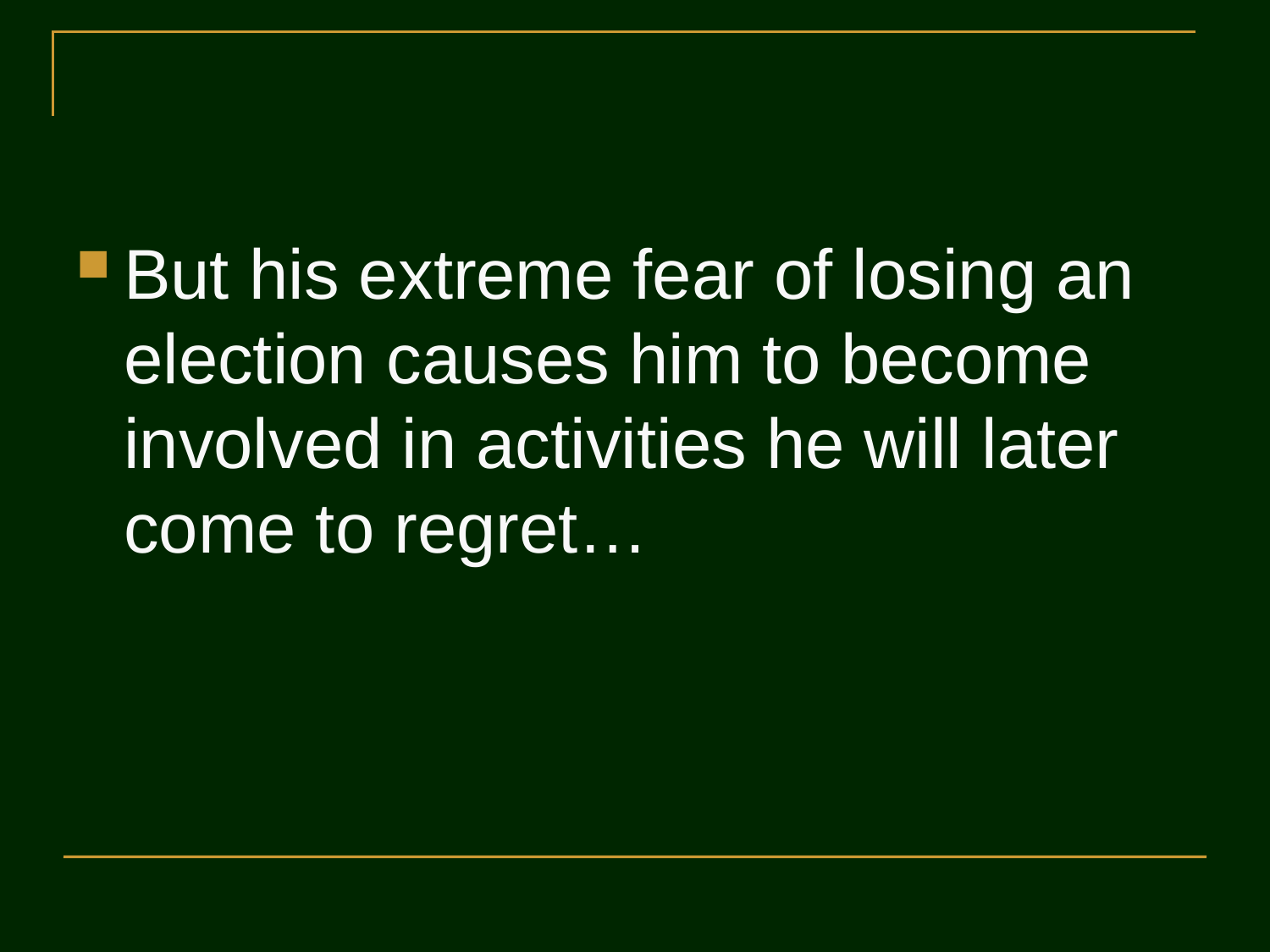

#
But his extreme fear of losing an election causes him to become involved in activities he will later come to regret…